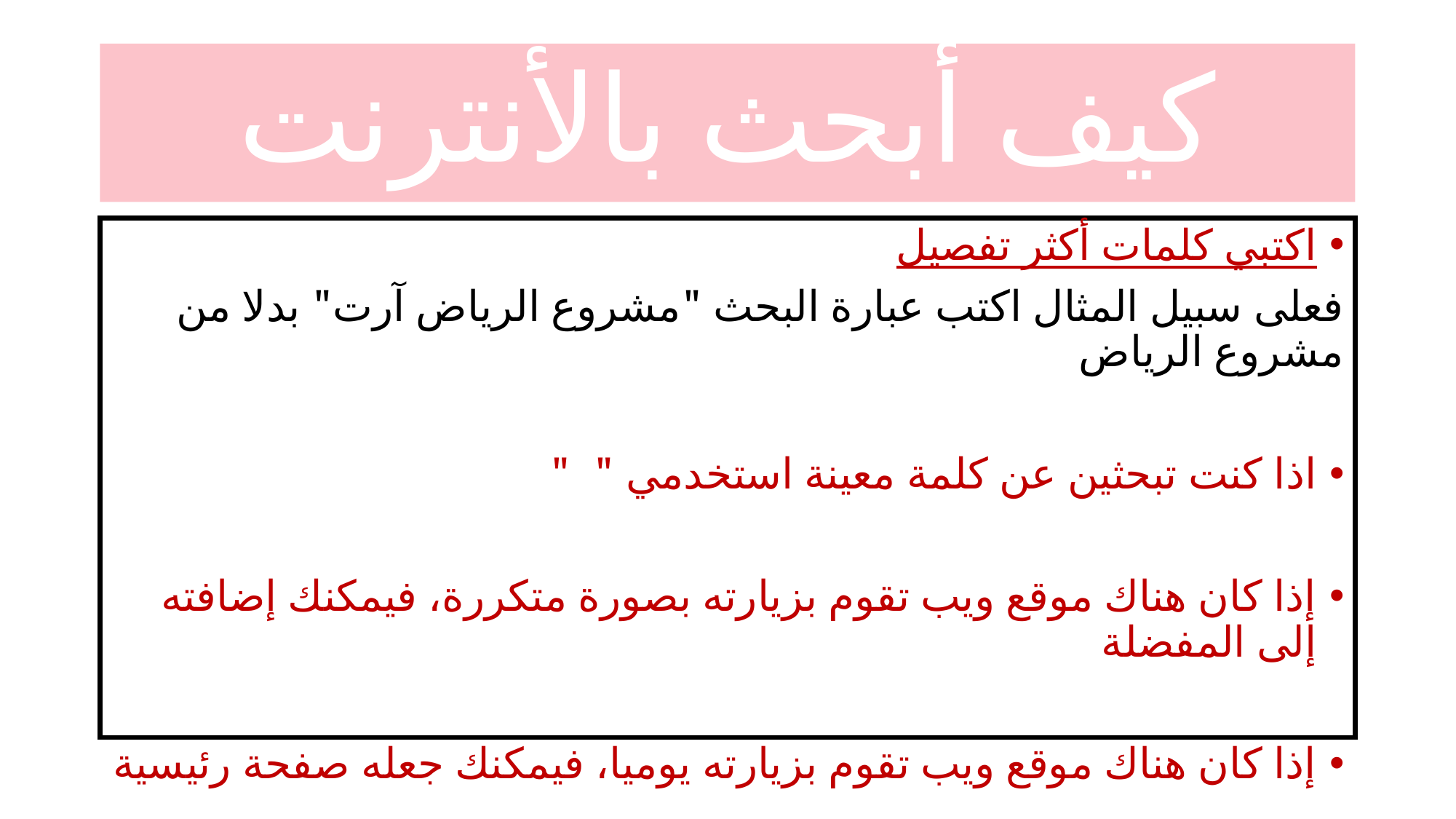

# كيف أبحث بالأنترنت
اكتبي كلمات أكثر تفصيل
فعلى سبيل المثال اكتب عبارة البحث "مشروع الرياض آرت" بدلا من مشروع الرياض

اذا كنت تبحثين عن كلمة معينة استخدمي "  "

إذا كان هناك موقع ويب تقوم بزيارته بصورة متكررة، فيمكنك إضافته إلى المفضلة

إذا كان هناك موقع ويب تقوم بزيارته يوميا، فيمكنك جعله صفحة رئيسية